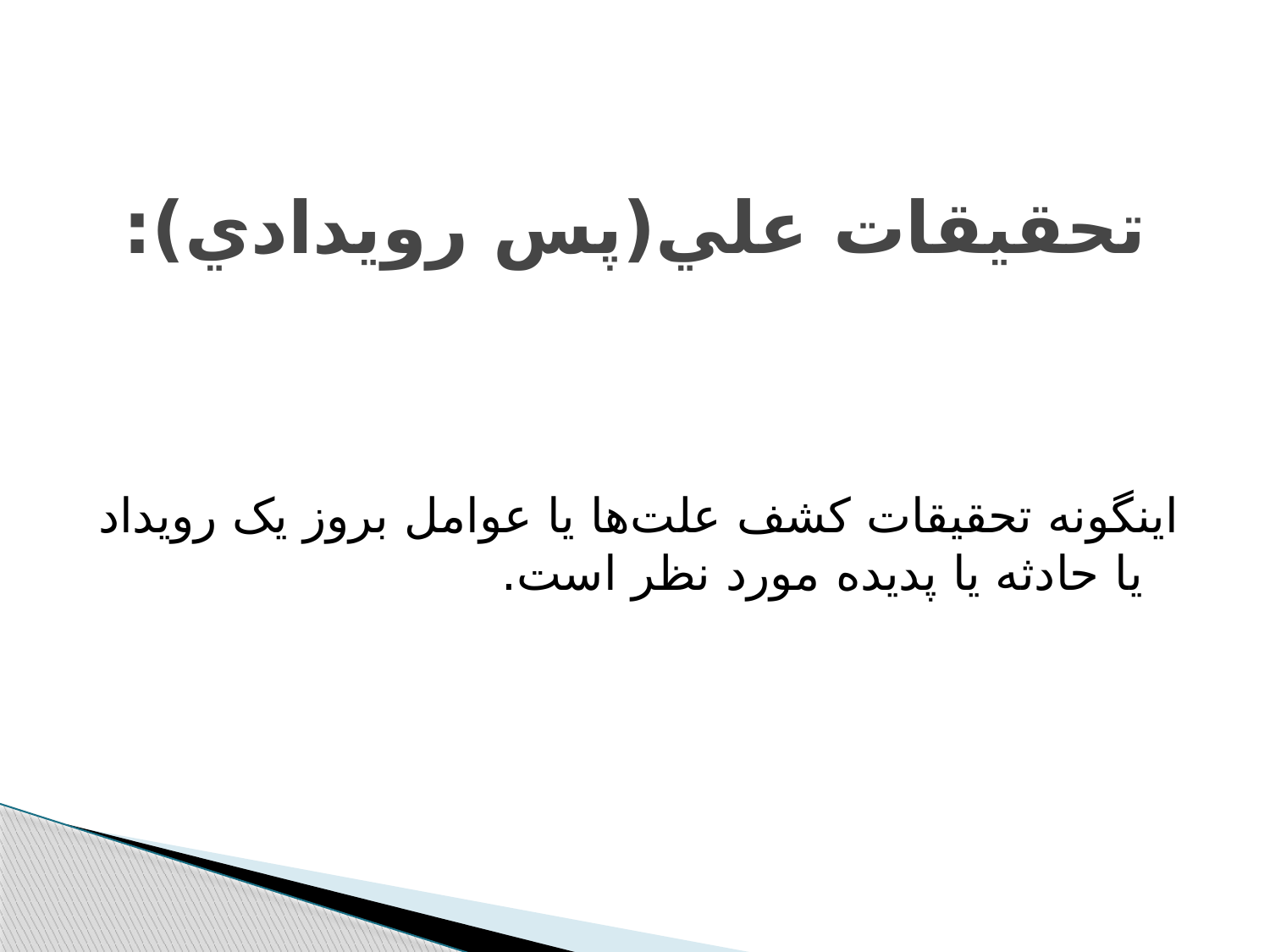

# تحقيقات علي(پس رويدادي):
اينگونه تحقيقات کشف علت‌ها يا عوامل بروز يک رويداد يا حادثه يا پديده مورد نظر است.